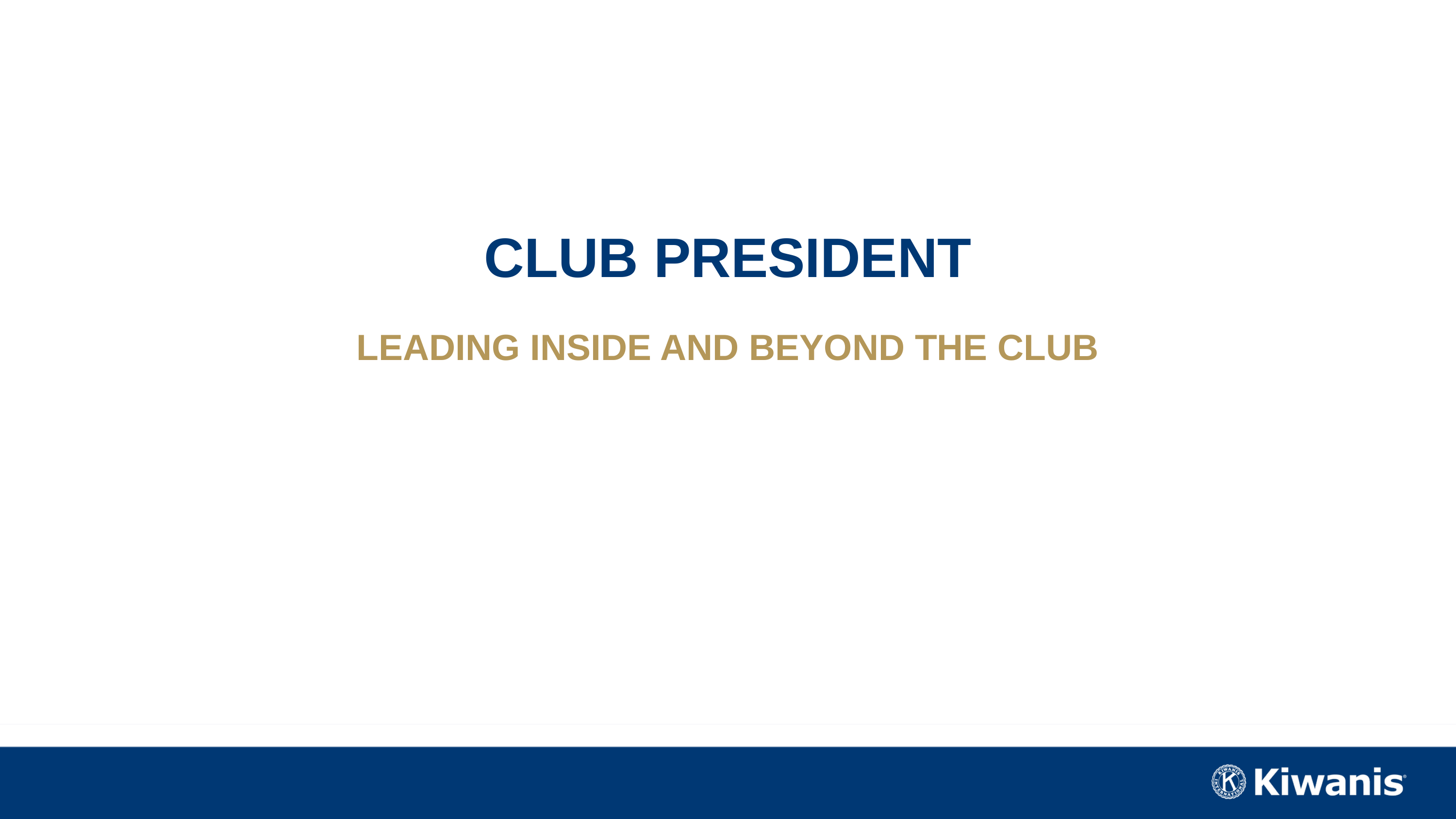

CLUB PRESIDENT
LEADING INSIDE AND BEYOND THE CLUB